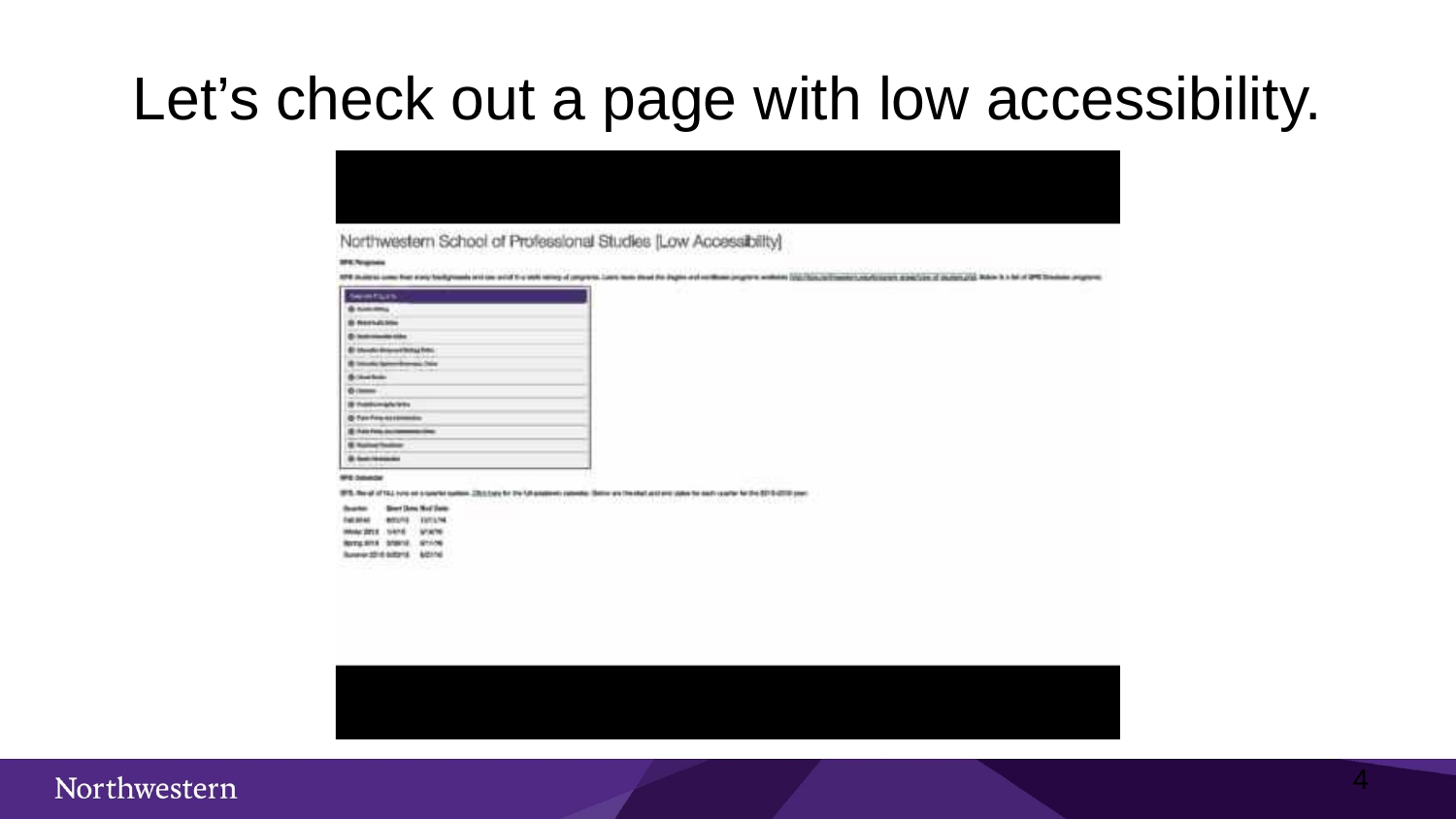

Let’s check out a page with low accessibility.

4